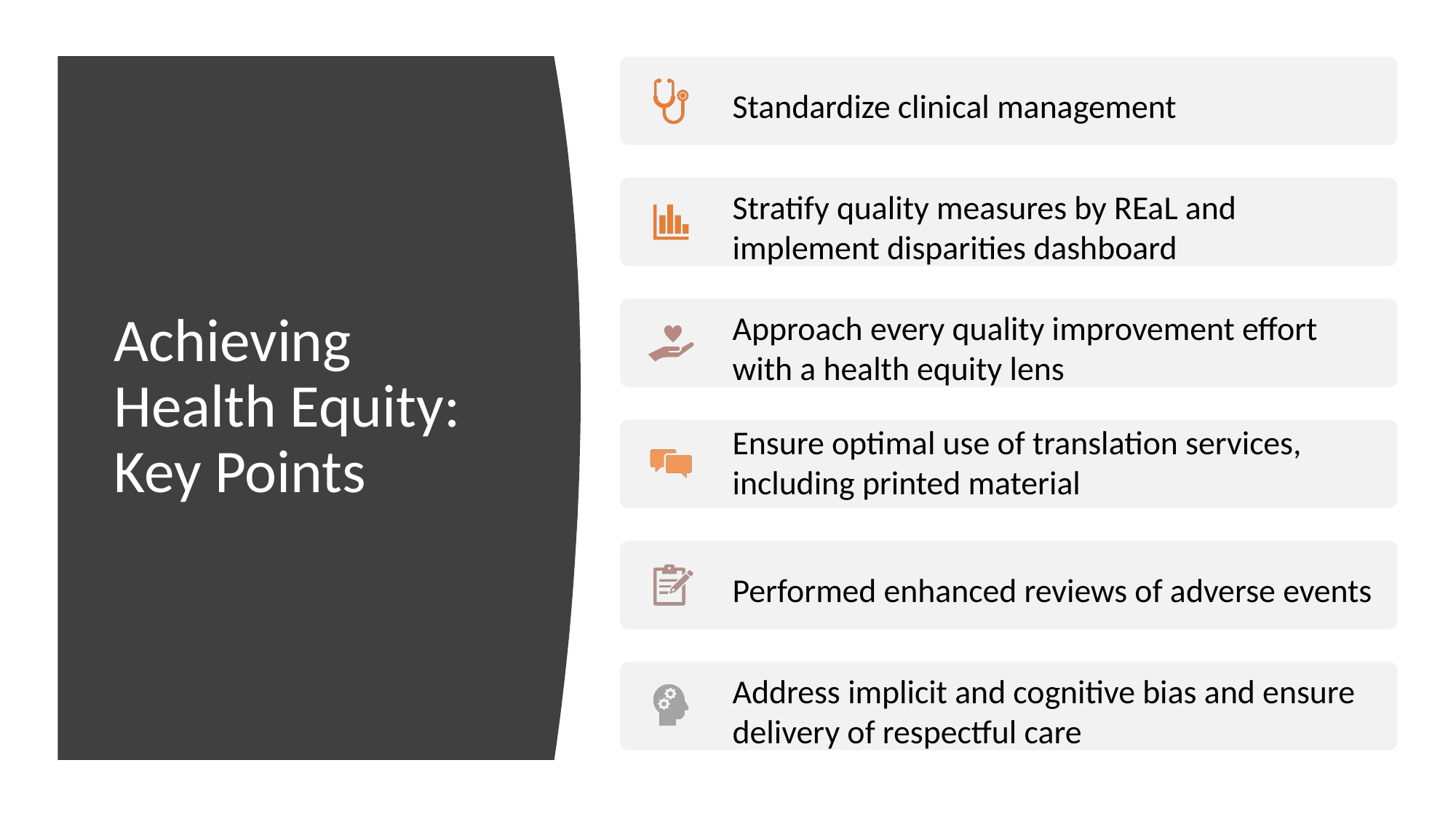

Standardize clinical management
Stratify quality measures by REaL and  implement disparities dashboard
Approach every quality improvement effort with a health equity lens
Ensure optimal use of translation services, including printed material
Performed enhanced reviews of adverse events
Address implicit and cognitive bias and ensure delivery of respectful care

# Achieving Health Equity: Key Points